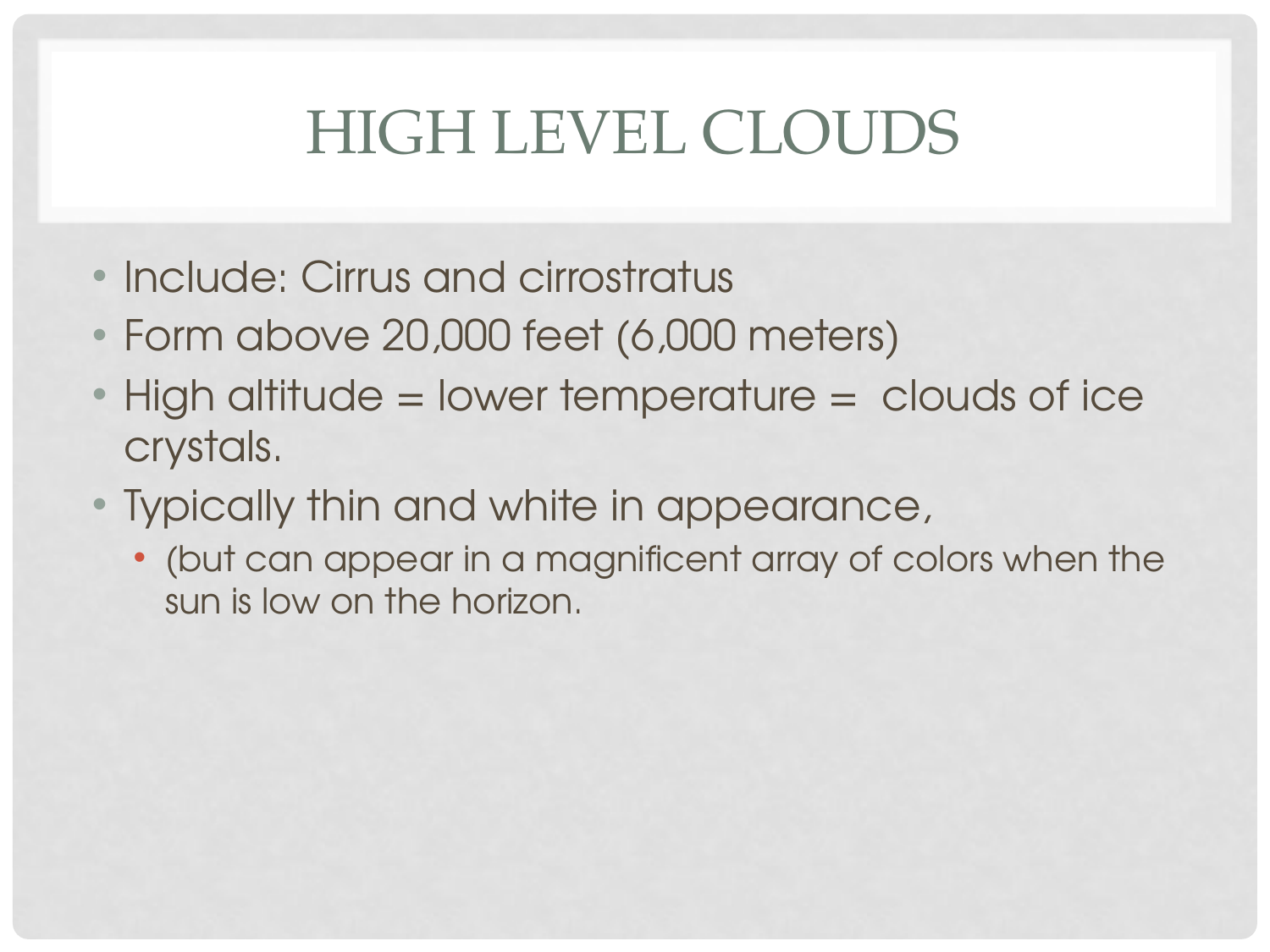

# High level clouds
Include: Cirrus and cirrostratus
Form above 20,000 feet (6,000 meters)
High altitude = lower temperature =  clouds of ice crystals.
Typically thin and white in appearance,
(but can appear in a magnificent array of colors when the sun is low on the horizon.